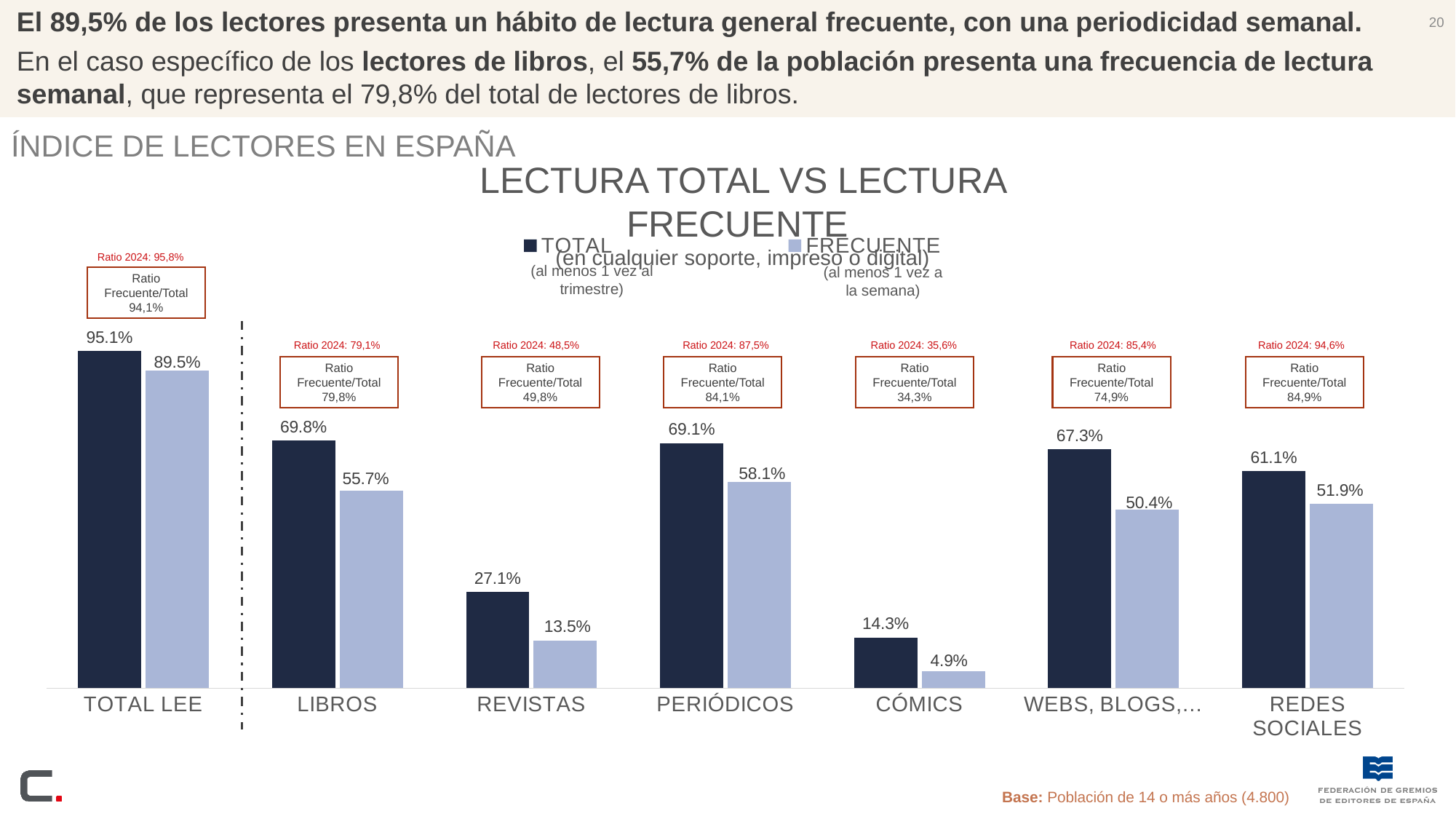

20
El 89,5% de los lectores presenta un hábito de lectura general frecuente, con una periodicidad semanal.
En el caso específico de los lectores de libros, el 55,7% de la población presenta una frecuencia de lectura semanal, que representa el 79,8% del total de lectores de libros.
Índice De Lectores en España
Lectura total vs Lectura frecuente
(en cualquier soporte, impreso o digital)

### Chart

| Category | TOTAL | FRECUENTE |
|---|---|---|
| TOTAL LEE | 95.1 | 89.5 |
| LIBROS | 69.8 | 55.7 |
| REVISTAS | 27.1 | 13.5 |
| PERIÓDICOS | 69.1 | 58.1 |
| CÓMICS | 14.3 | 4.9 |
| WEBS, BLOGS,… | 67.3 | 50.4 |
| REDES SOCIALES | 61.1 | 51.9 |
(al menos 1 vez al trimestre)
(al menos 1 vez a la semana)
Ratio 2024: 95,8%
Ratio Frecuente/Total
94,1%
Ratio 2024: 79,1%
Ratio 2024: 48,5%
Ratio 2024: 87,5%
Ratio 2024: 35,6%
Ratio 2024: 85,4%
Ratio 2024: 94,6%
Ratio Frecuente/Total
79,8%
Ratio Frecuente/Total
49,8%
Ratio Frecuente/Total
84,1%
Ratio Frecuente/Total
34,3%
Ratio Frecuente/Total
74,9%
Ratio Frecuente/Total
84,9%
Base: Población de 14 o más años (4.800)